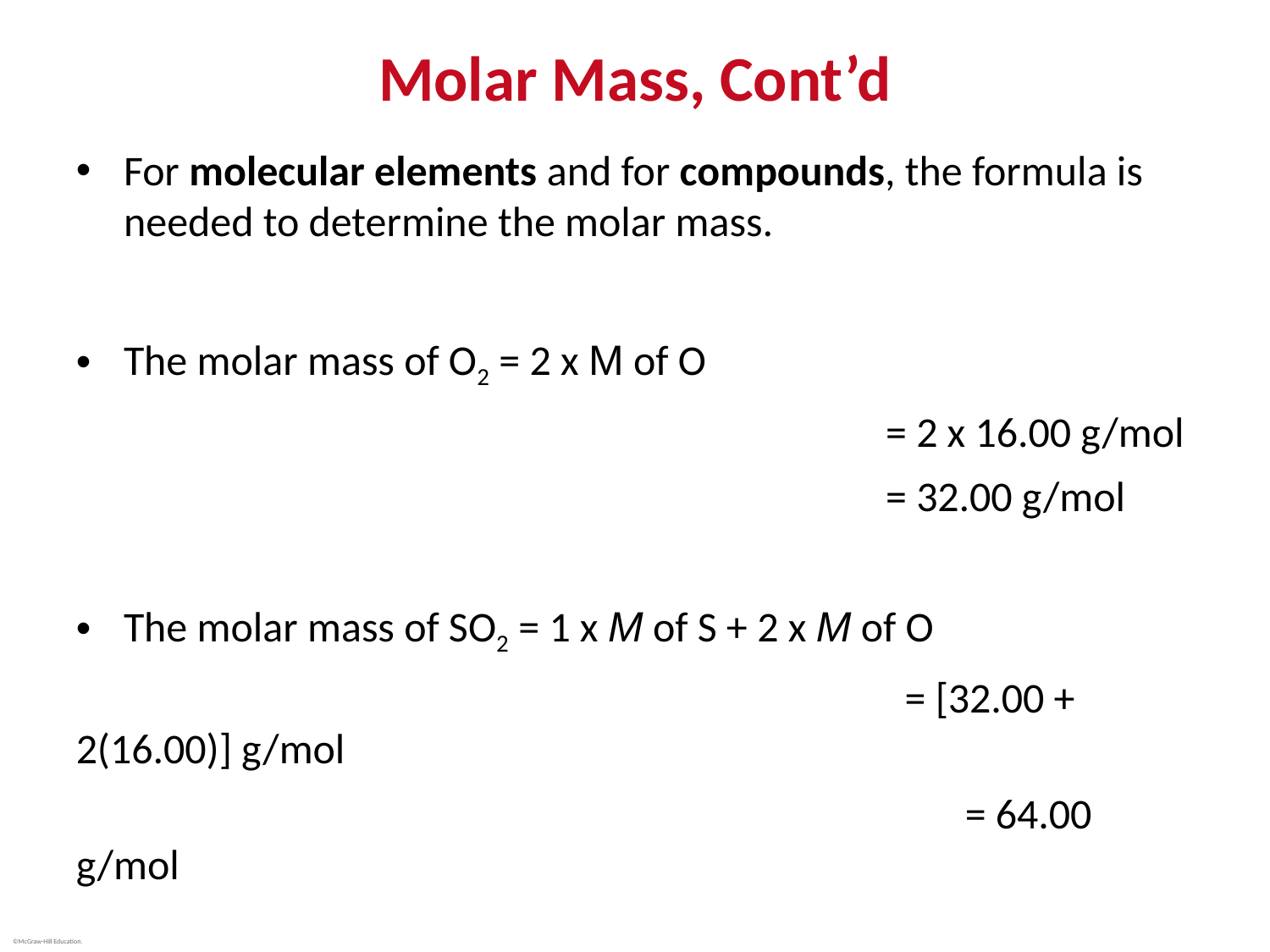

# Molar Mass, Cont’d
For molecular elements and for compounds, the formula is needed to determine the molar mass.

The molar mass of O2 = 2 x M of O
						     = 2 x 16.00 g/mol
						     = 32.00 g/mol

The molar mass of SO2 = 1 x M of S + 2 x M of O
						       = [32.00 + 2(16.00)] g/mol
							= 64.00 g/mol